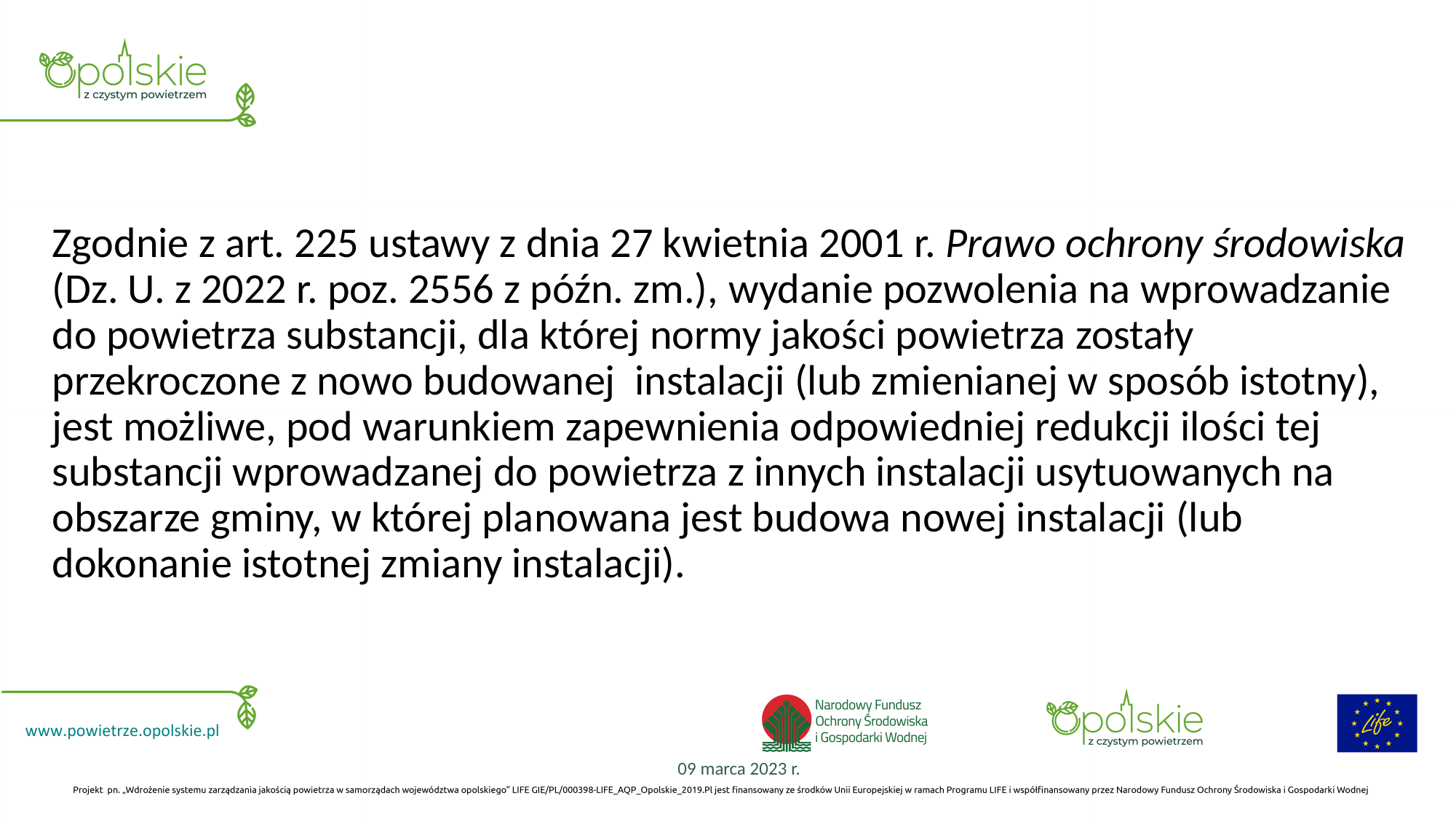

# Zgodnie z art. 225 ustawy z dnia 27 kwietnia 2001 r. Prawo ochrony środowiska (Dz. U. z 2022 r. poz. 2556 z późn. zm.), wydanie pozwolenia na wprowadzanie do powietrza substancji, dla której normy jakości powietrza zostały przekroczone z nowo budowanej  instalacji (lub zmienianej w sposób istotny), jest możliwe, pod warunkiem zapewnienia odpowiedniej redukcji ilości tej substancji wprowadzanej do powietrza z innych instalacji usytuowanych na obszarze gminy, w której planowana jest budowa nowej instalacji (lub dokonanie istotnej zmiany instalacji).
09 marca 2023 r.